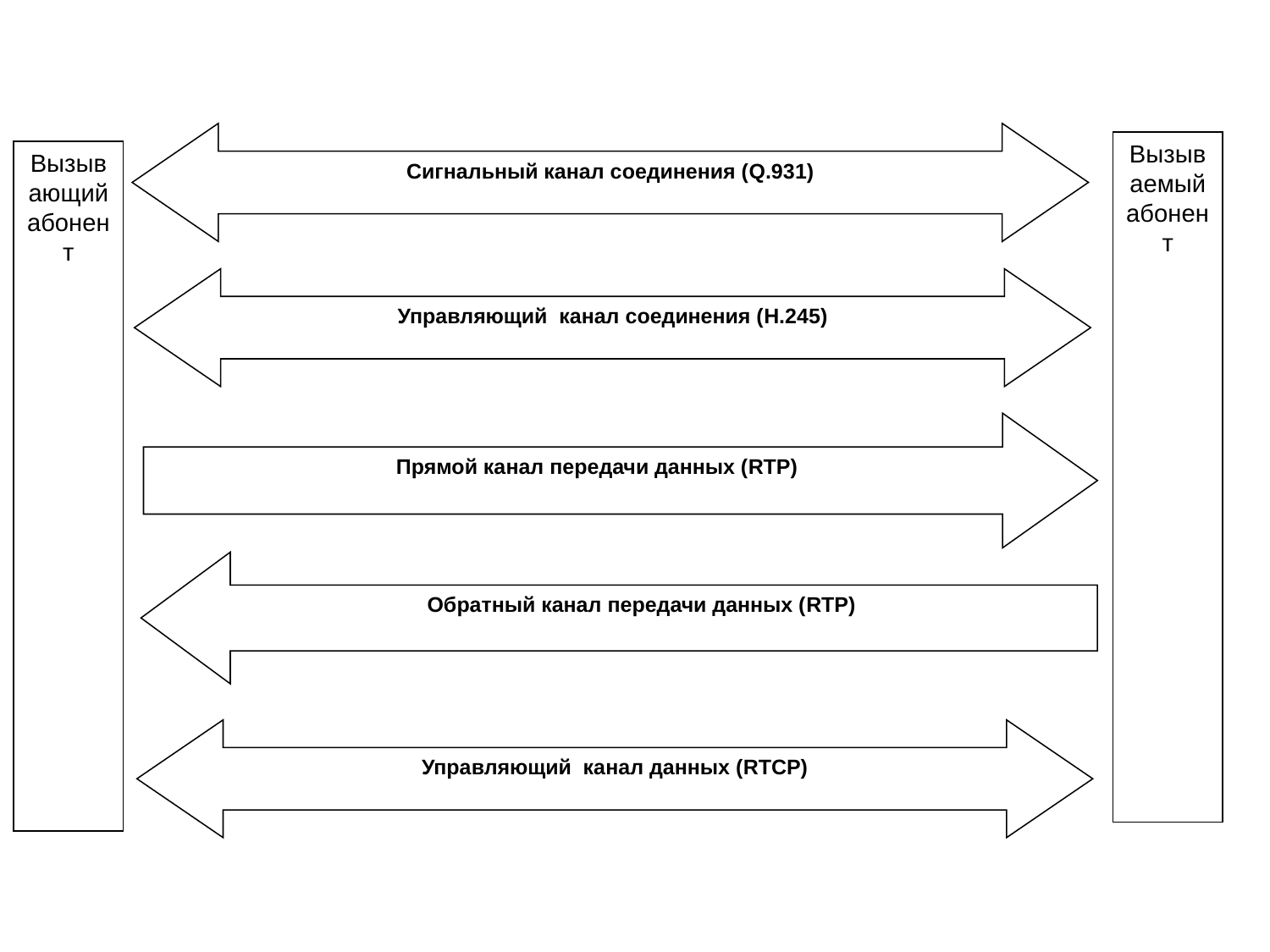

Сигнальный канал соединения (Q.931)

Вызываемый абонент
Вызывающий абонент
Управляющий  канал соединения (H.245)

Прямой канал передачи данных (RTP)
Обратный канал передачи данных (RTP)
Управляющий  канал данных (RTCP)